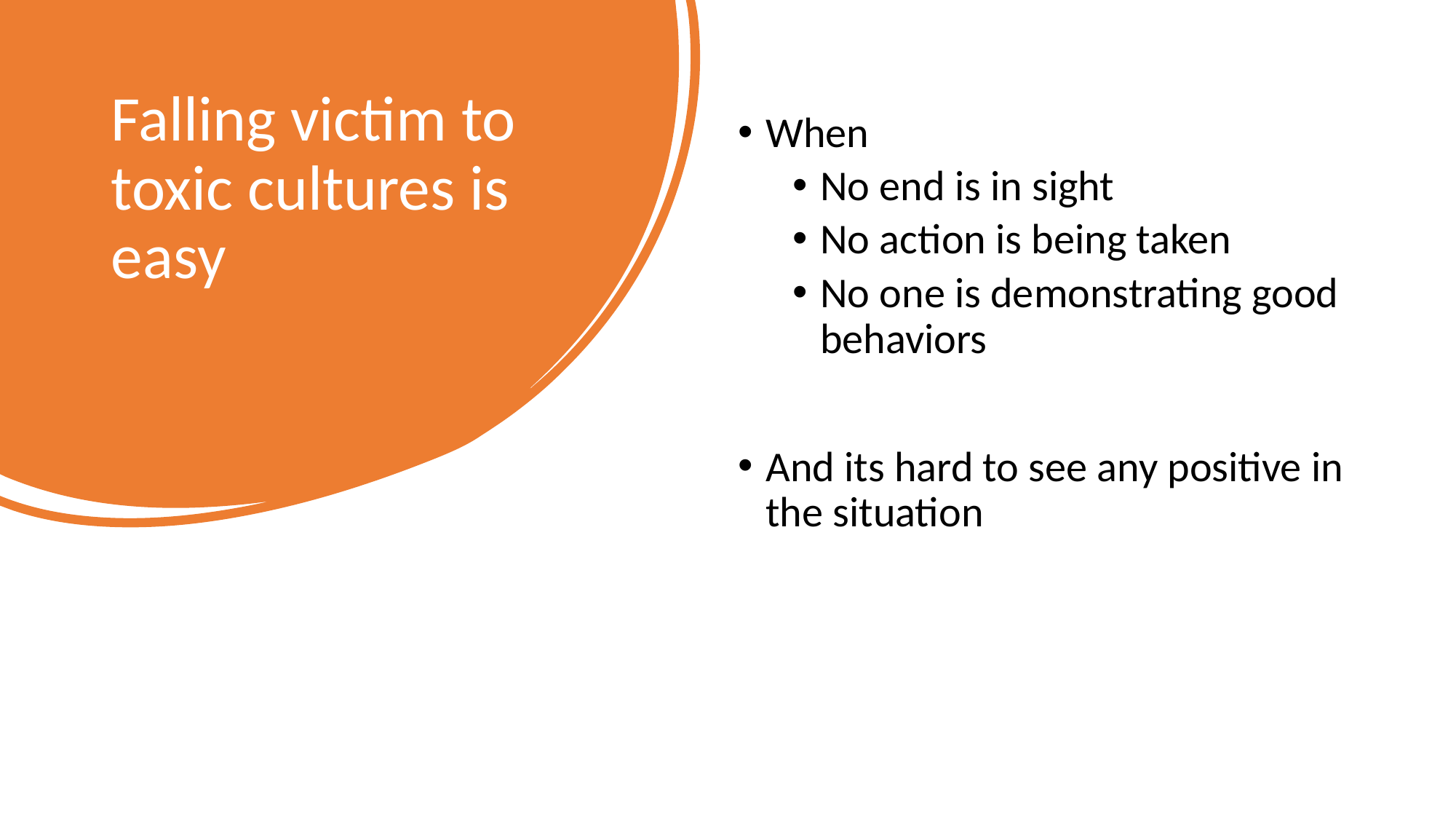

# Falling victim to toxic cultures is easy
When
No end is in sight
No action is being taken
No one is demonstrating good behaviors

And its hard to see any positive in the situation